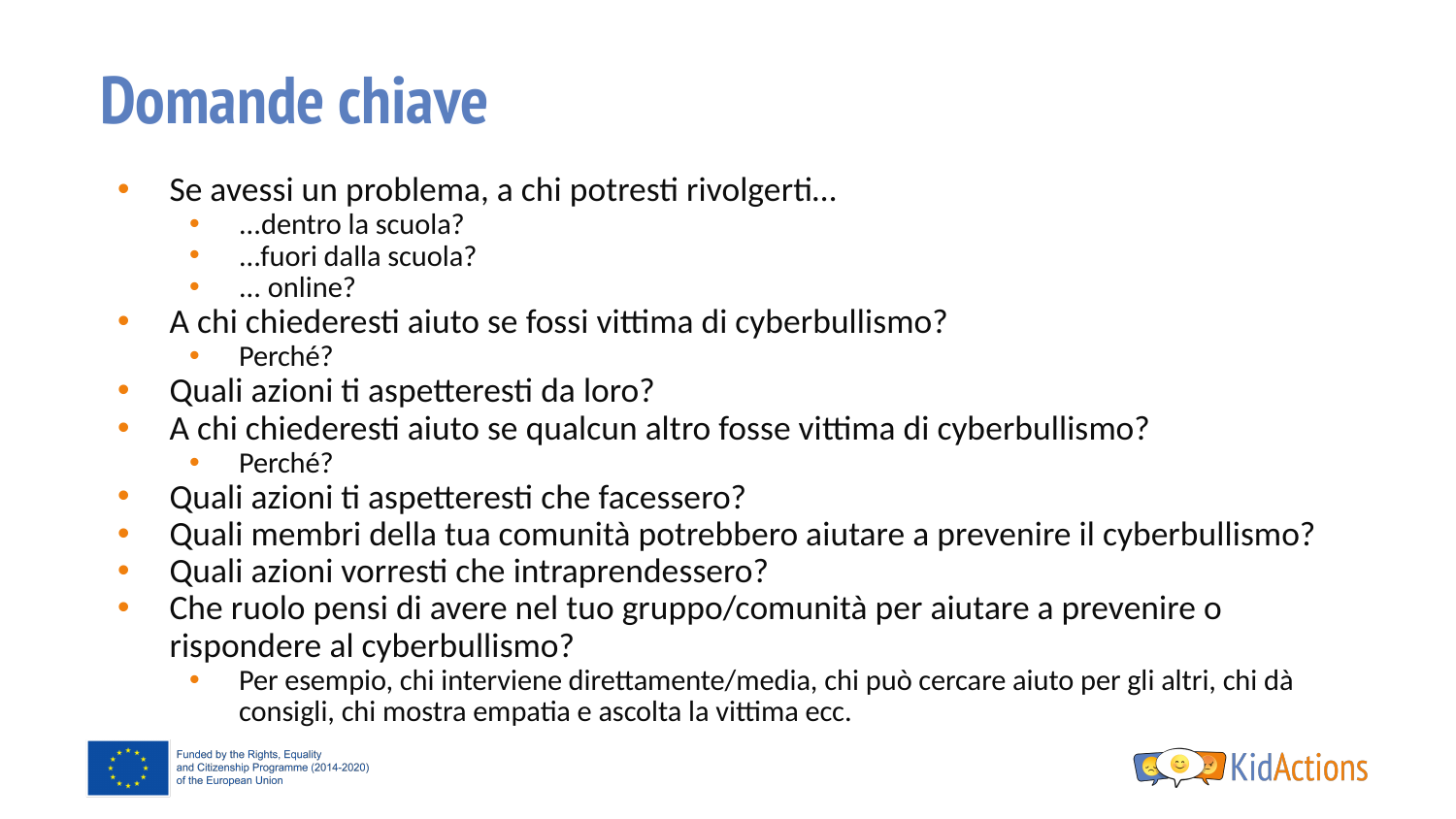

# Domande chiave
Se avessi un problema, a chi potresti rivolgerti…
...dentro la scuola?
...fuori dalla scuola?
... online?
A chi chiederesti aiuto se fossi vittima di cyberbullismo?
Perché?
Quali azioni ti aspetteresti da loro?
A chi chiederesti aiuto se qualcun altro fosse vittima di cyberbullismo?
Perché?
Quali azioni ti aspetteresti che facessero?
Quali membri della tua comunità potrebbero aiutare a prevenire il cyberbullismo?
Quali azioni vorresti che intraprendessero?
Che ruolo pensi di avere nel tuo gruppo/comunità per aiutare a prevenire o rispondere al cyberbullismo?
Per esempio, chi interviene direttamente/media, chi può cercare aiuto per gli altri, chi dà consigli, chi mostra empatia e ascolta la vittima ecc.